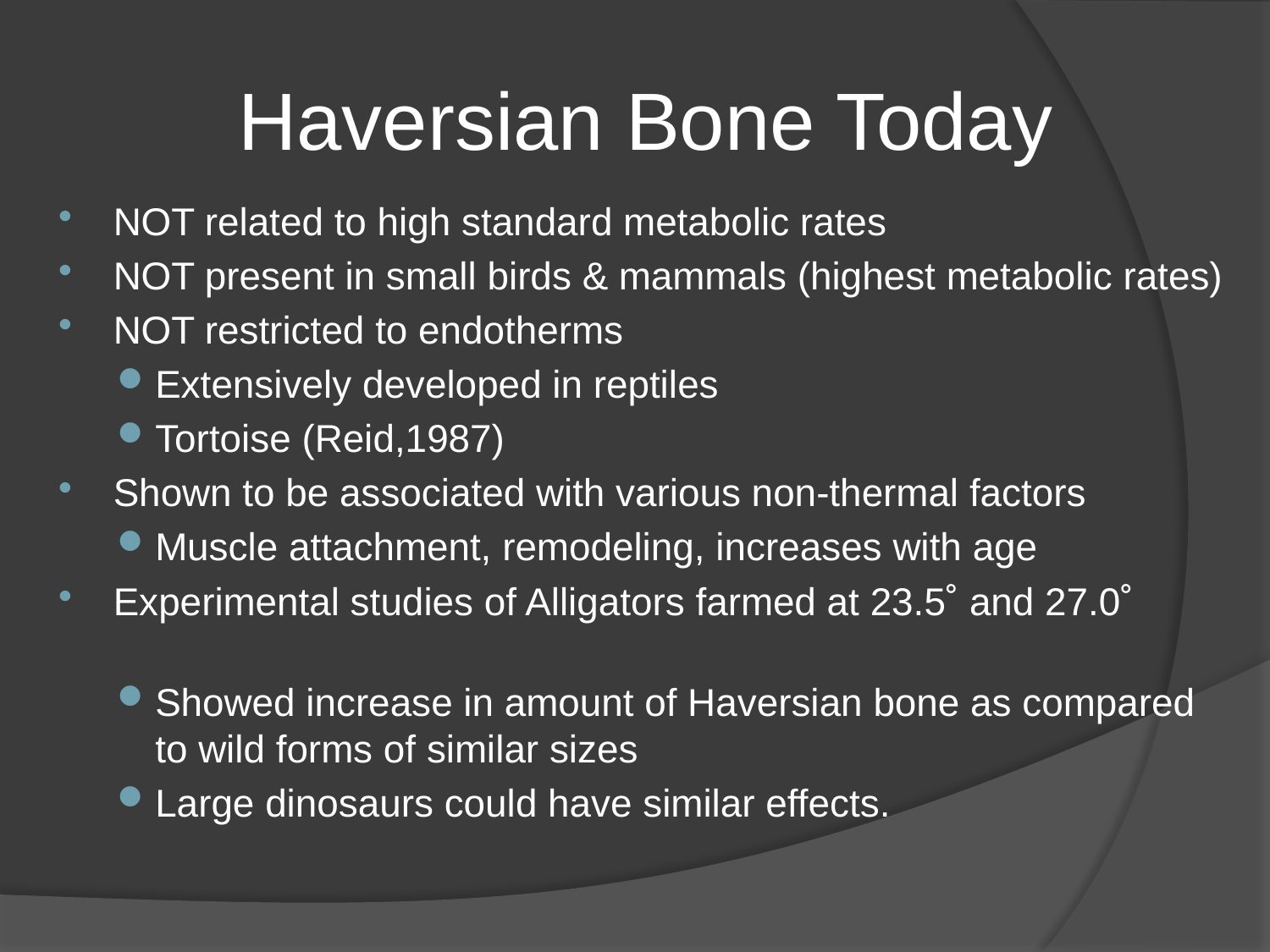

# Haversian Bone Today
NOT related to high standard metabolic rates
NOT present in small birds & mammals (highest metabolic rates)
NOT restricted to endotherms
Extensively developed in reptiles
Tortoise (Reid,1987)
Shown to be associated with various non-thermal factors
Muscle attachment, remodeling, increases with age
Experimental studies of Alligators farmed at 23.5˚ and 27.0˚
Showed increase in amount of Haversian bone as compared to wild forms of similar sizes
Large dinosaurs could have similar effects.